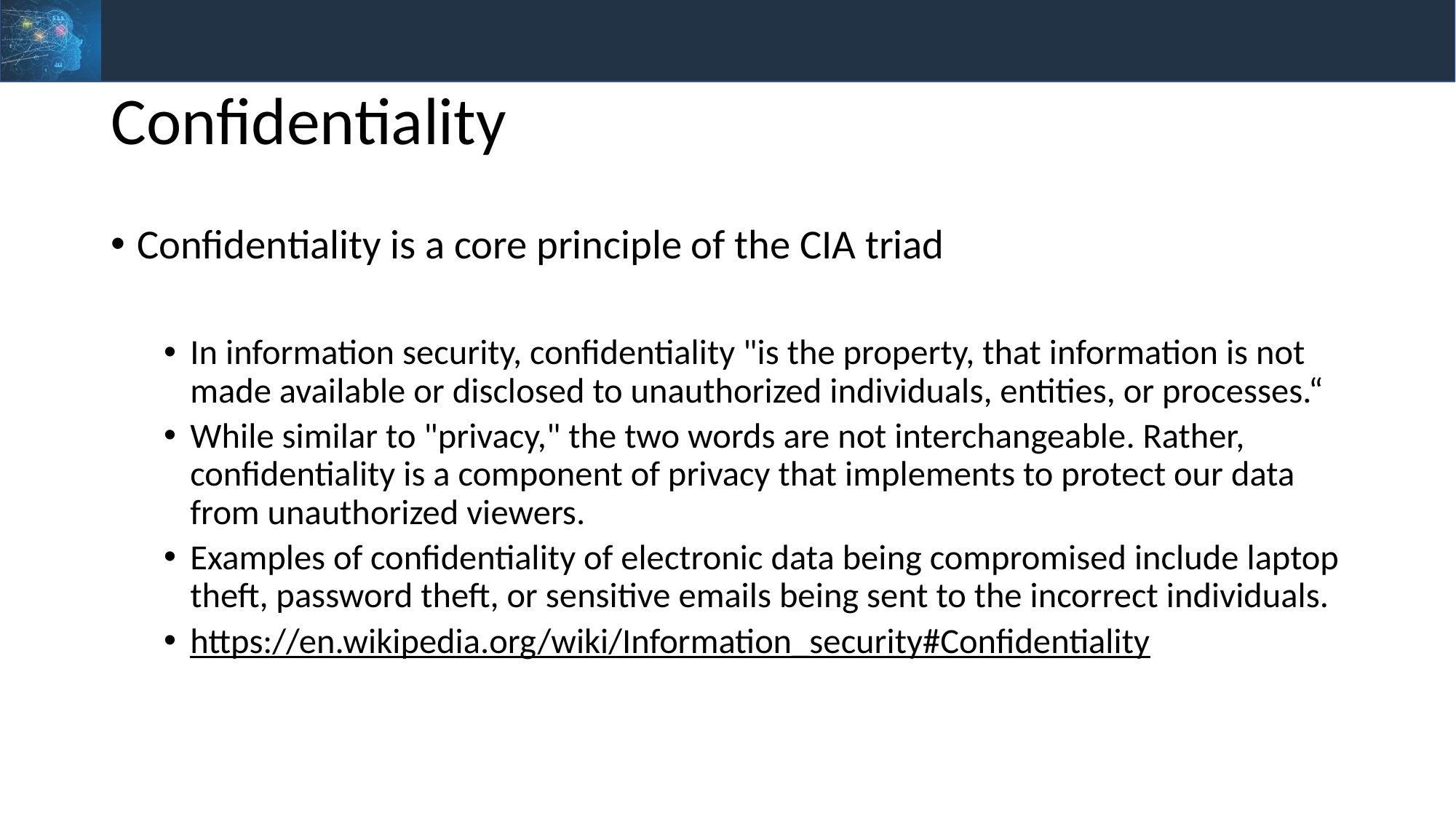

# Confidentiality
Confidentiality is a core principle of the CIA triad

In information security, confidentiality "is the property, that information is not made available or disclosed to unauthorized individuals, entities, or processes.“
While similar to "privacy," the two words are not interchangeable. Rather, confidentiality is a component of privacy that implements to protect our data from unauthorized viewers.
Examples of confidentiality of electronic data being compromised include laptop theft, password theft, or sensitive emails being sent to the incorrect individuals.
https://en.wikipedia.org/wiki/Information_security#Confidentiality